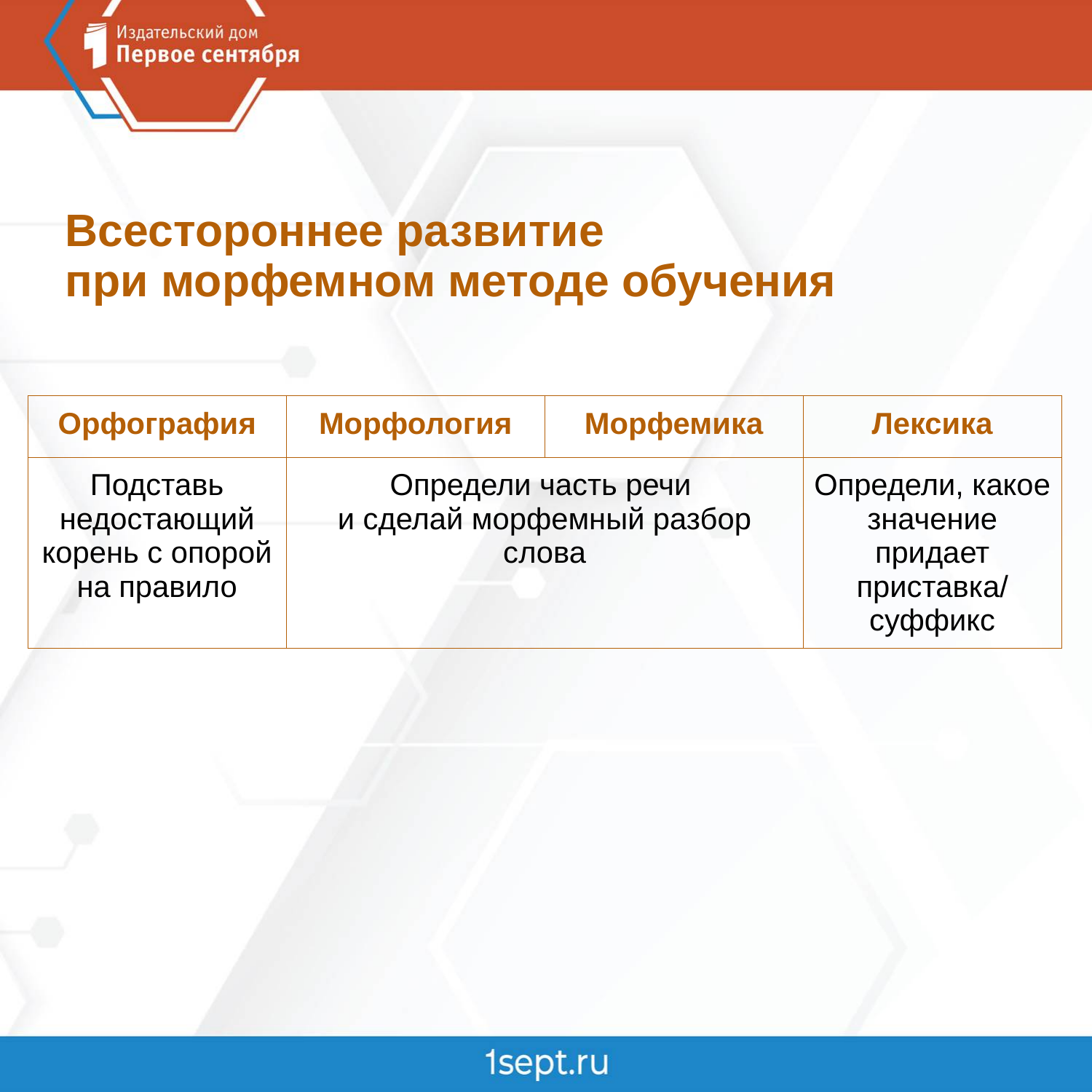

Всестороннее развитие
при морфемном методе обучения
| Орфография | Морфология | Морфемика | Лексика |
| --- | --- | --- | --- |
| Подставь недостающий корень с опорой на правило | Определи часть речи и сделай морфемный разбор слова |  | Определи, какое значение придает приставка/ суффикс |